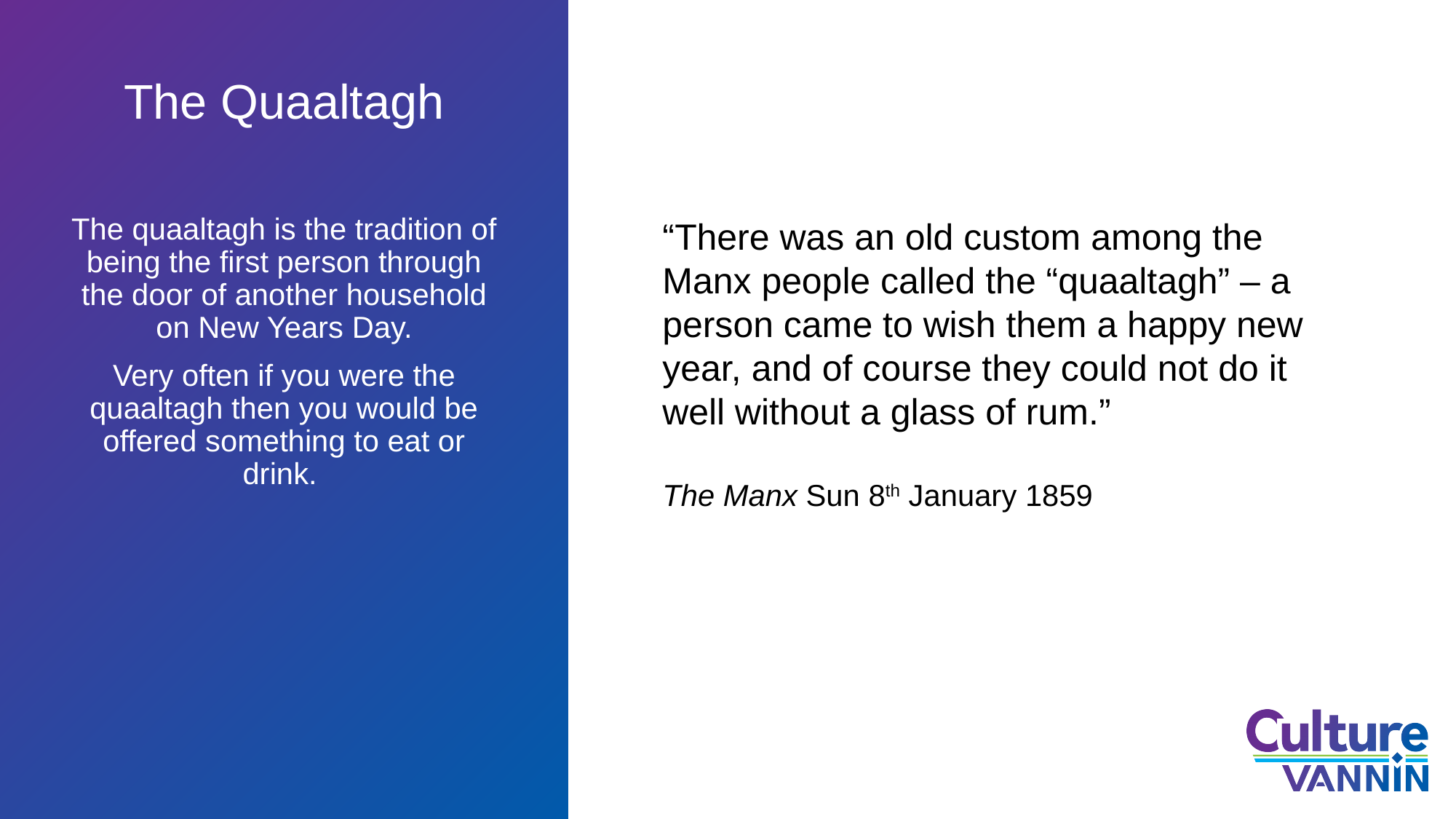

# The Quaaltagh
The quaaltagh is the tradition of being the first person through the door of another household on New Years Day.
Very often if you were the quaaltagh then you would be offered something to eat or drink.
“There was an old custom among the Manx people called the “quaaltagh” – a person came to wish them a happy new year, and of course they could not do it well without a glass of rum.”

The Manx Sun 8th January 1859